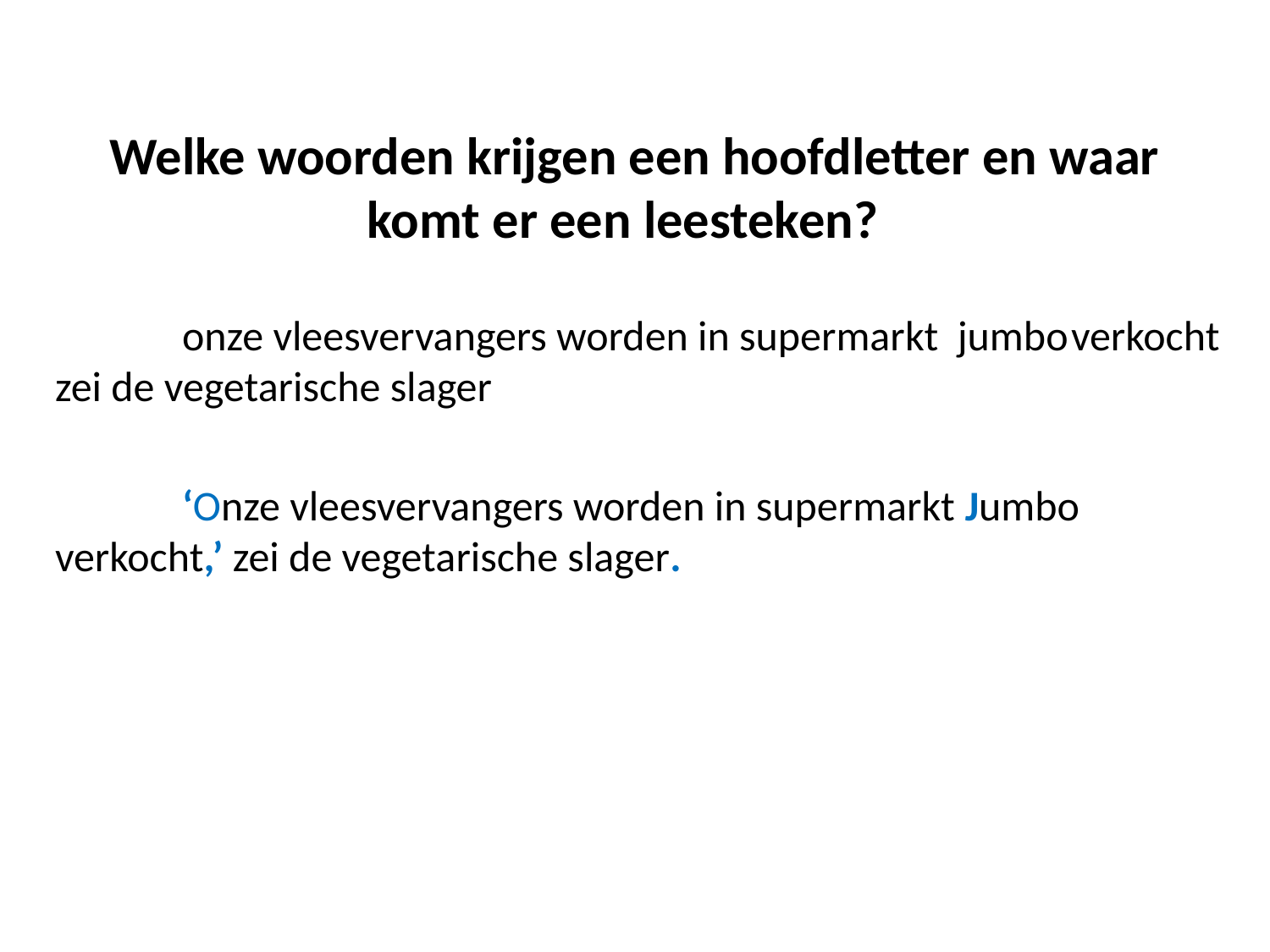

# Welke woorden krijgen een hoofdletter en waar komt er een leesteken?

	onze vleesvervangers worden in supermarkt  jumbo	verkocht zei de vegetarische slager

	‘Onze vleesvervangers worden in supermarkt Jumbo	verkocht,’ zei de vegetarische slager.